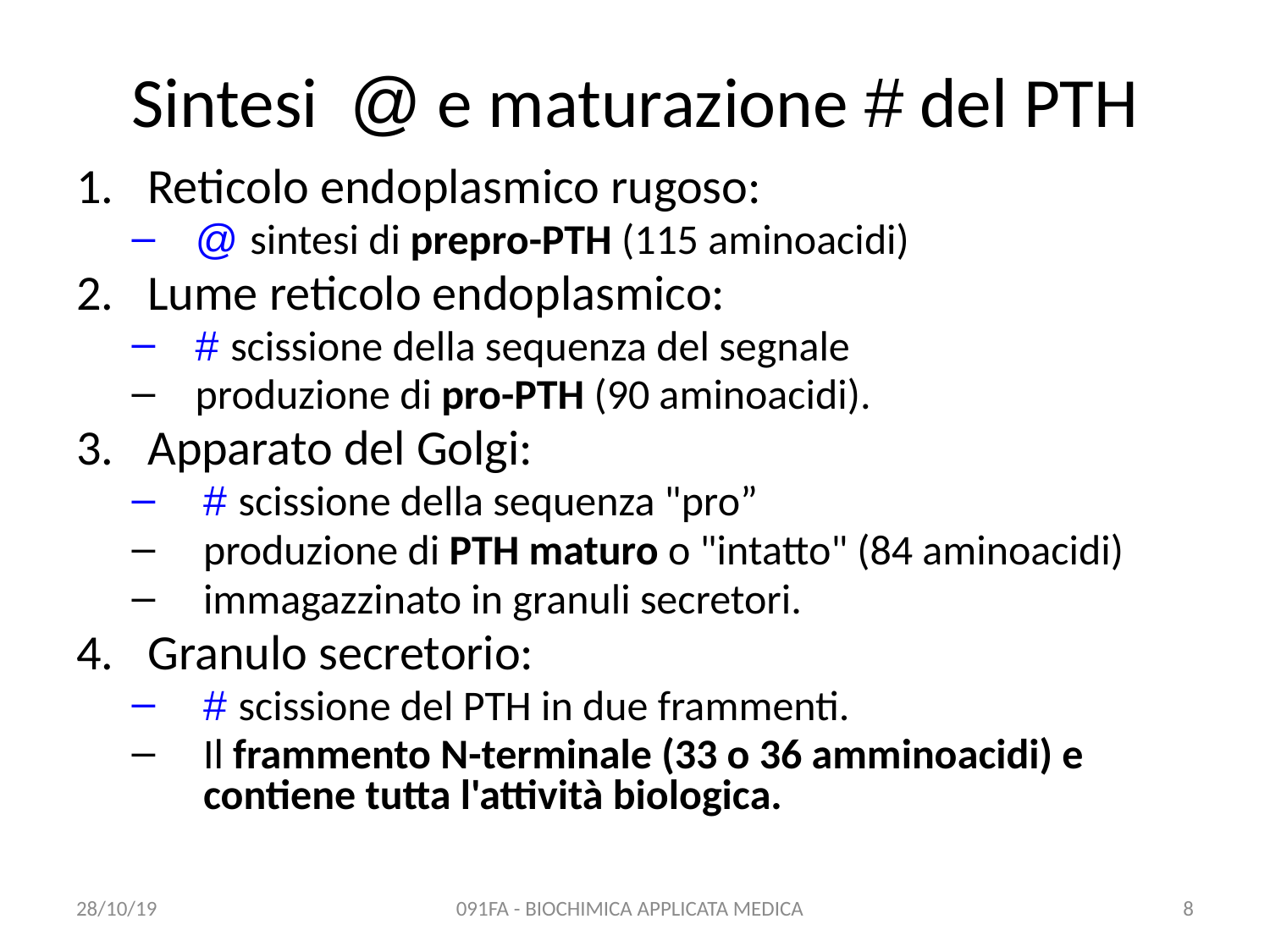

# Sintesi  @ e maturazione # del PTH
Reticolo endoplasmico rugoso:
@ sintesi di prepro-PTH (115 aminoacidi)
Lume reticolo endoplasmico:
# scissione della sequenza del segnale
produzione di pro-PTH (90 aminoacidi).
Apparato del Golgi:
# scissione della sequenza "pro”
produzione di PTH maturo o "intatto" (84 aminoacidi)
immagazzinato in granuli secretori.
Granulo secretorio:
# scissione del PTH in due frammenti.
Il frammento N-terminale (33 o 36 amminoacidi) e contiene tutta l'attività biologica.

28/10/19
091FA - BIOCHIMICA APPLICATA MEDICA
8